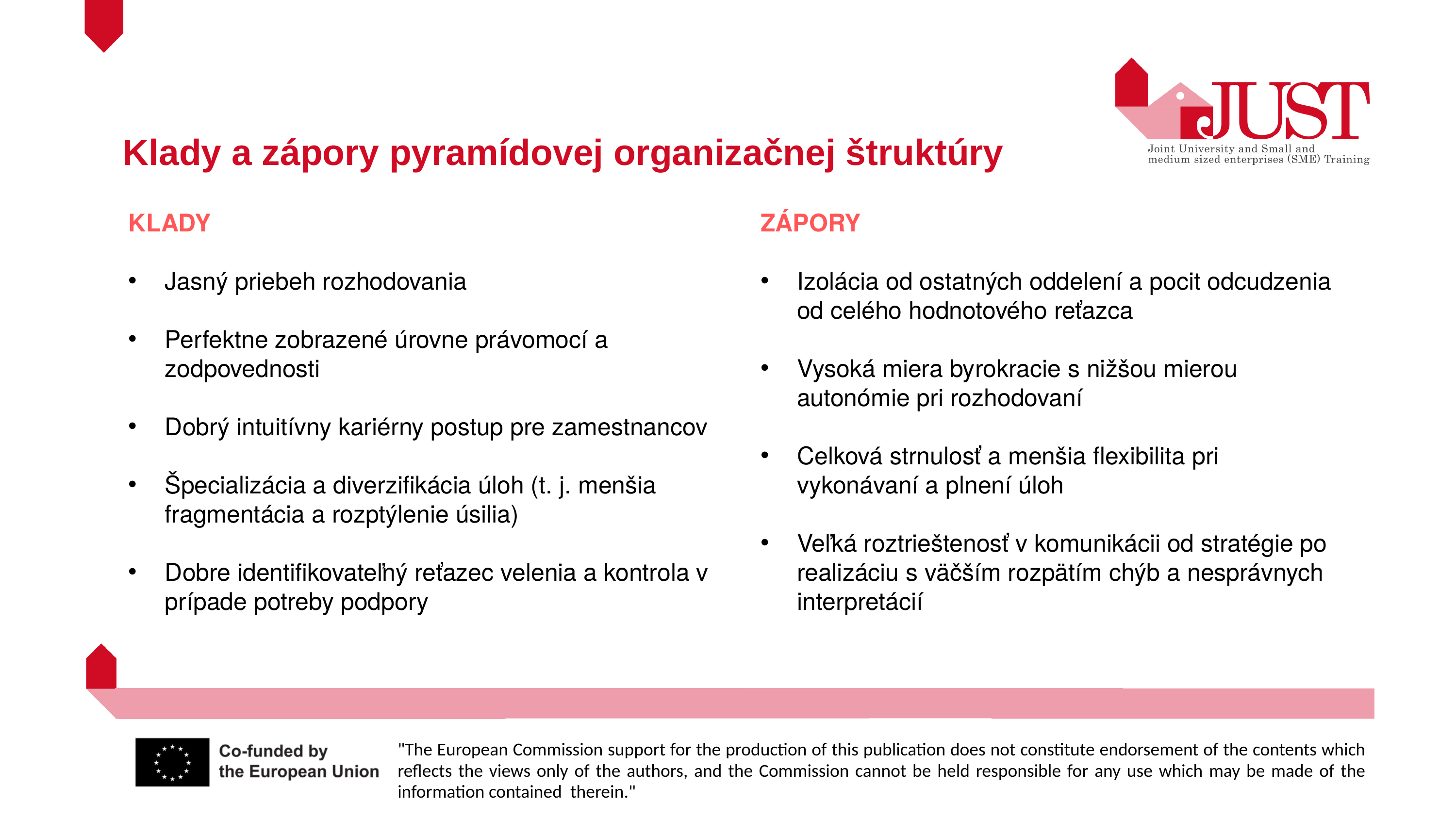

Klady a zápory pyramídovej organizačnej štruktúry
KLADY

Jasný priebeh rozhodovania

Perfektne zobrazené úrovne právomocí a zodpovednosti

Dobrý intuitívny kariérny postup pre zamestnancov

Špecializácia a diverzifikácia úloh (t. j. menšia fragmentácia a rozptýlenie úsilia)

Dobre identifikovateľný reťazec velenia a kontrola v prípade potreby podpory

ZÁPORY

Izolácia od ostatných oddelení a pocit odcudzenia od celého hodnotového reťazca

Vysoká miera byrokracie s nižšou mierou autonómie pri rozhodovaní

Celková strnulosť a menšia flexibilita pri vykonávaní a plnení úloh

Veľká roztrieštenosť v komunikácii od stratégie po realizáciu s väčším rozpätím chýb a nesprávnych interpretácií